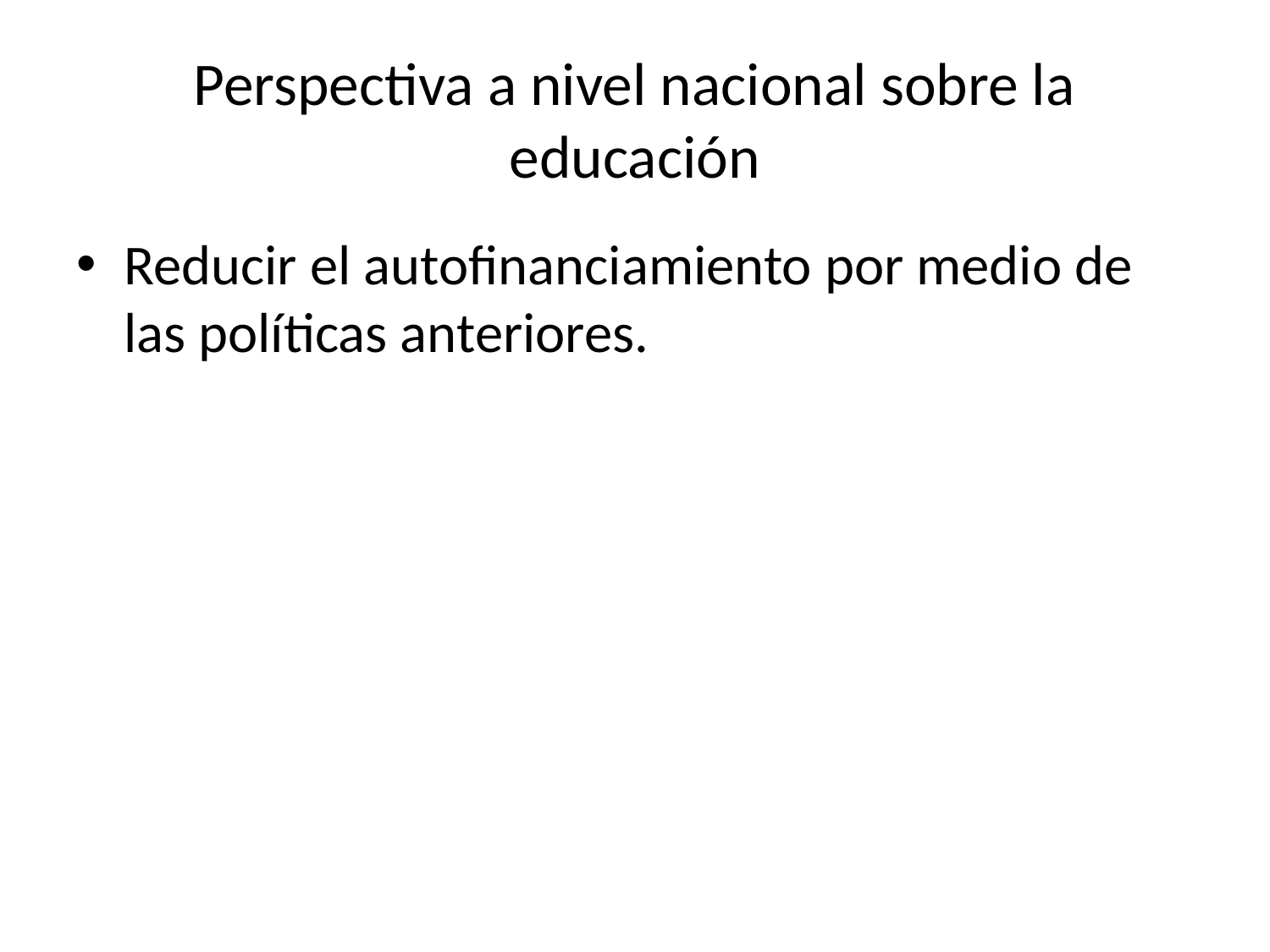

# Perspectiva a nivel nacional sobre la educación
Reducir el autofinanciamiento por medio de las políticas anteriores.